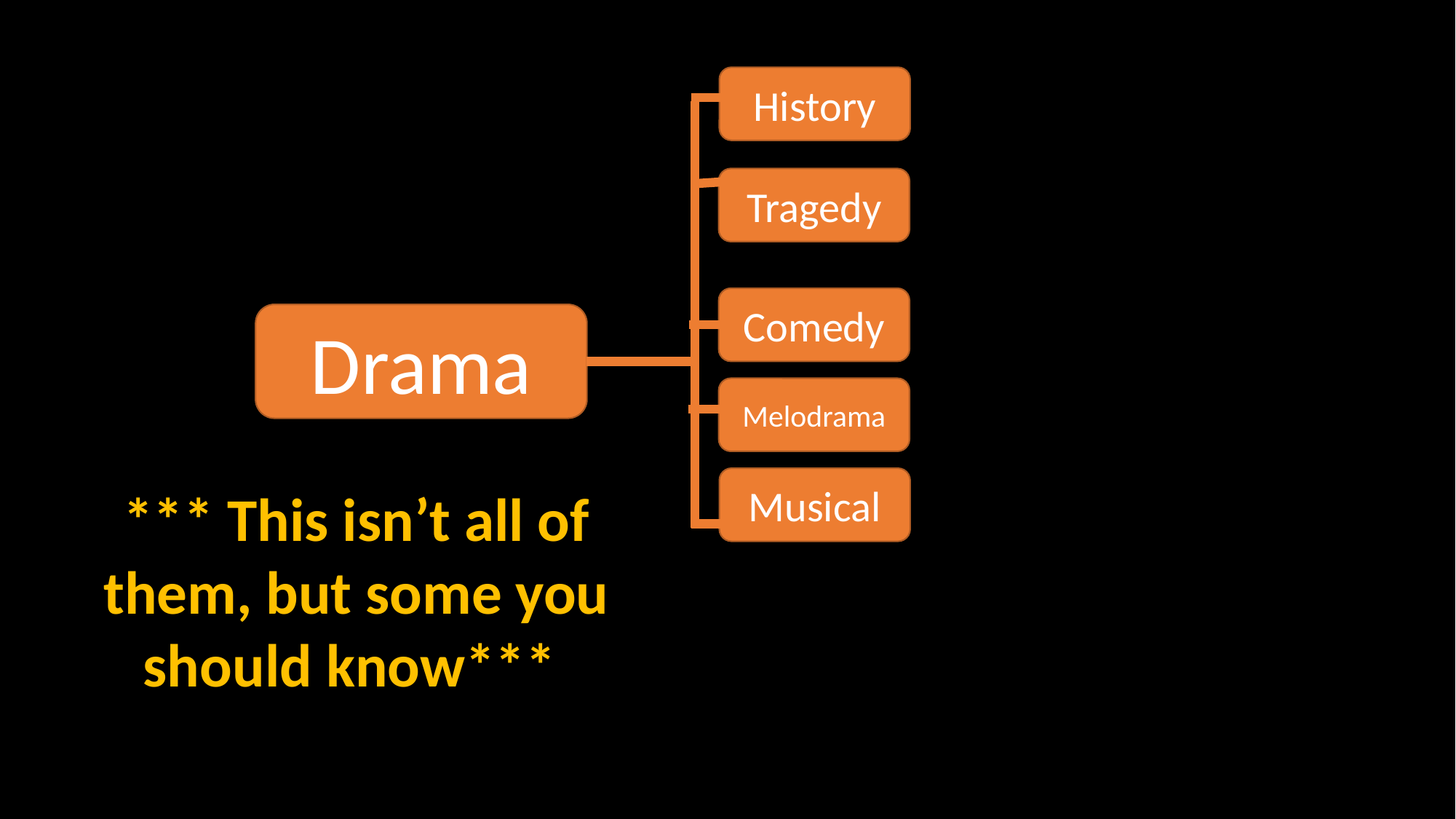

History
Tragedy
Comedy
Drama
Melodrama
Musical
*** This isn’t all of them, but some you should know***